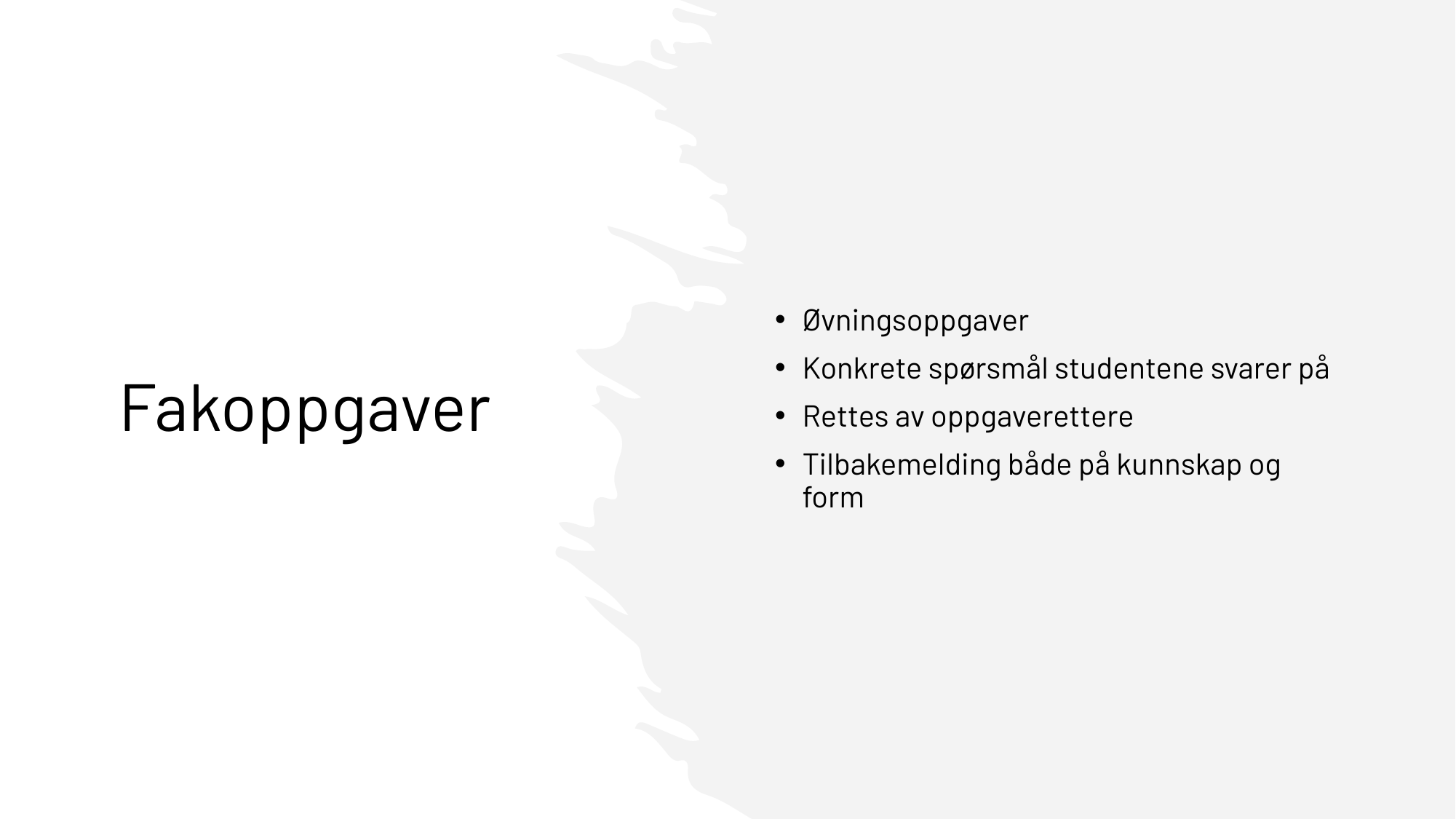

Øvningsoppgaver
Konkrete spørsmål studentene svarer på
Rettes av oppgaverettere
Tilbakemelding både på kunnskap og form
# Fakoppgaver